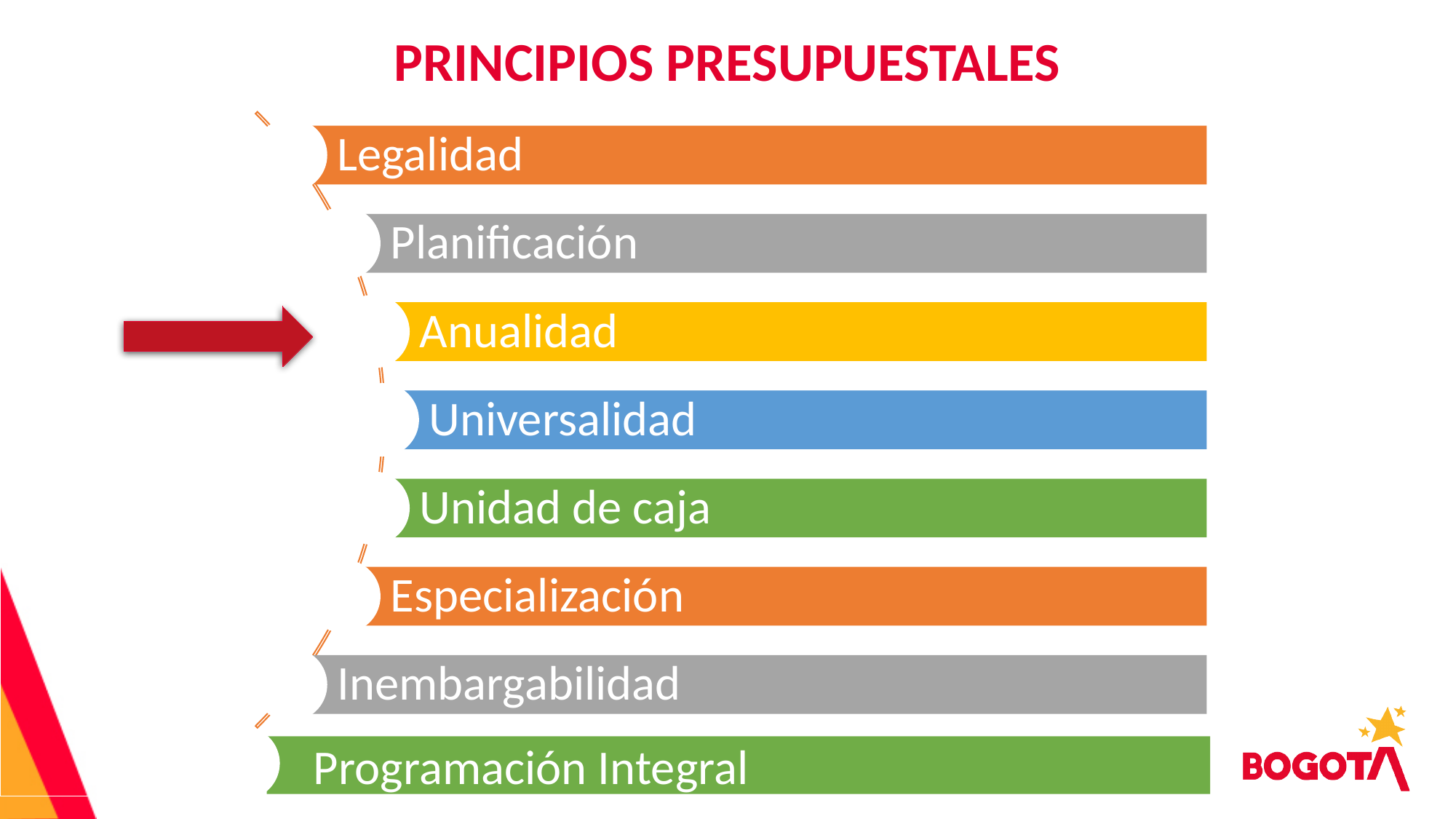

PRINCIPIOS PRESUPUESTALES

Legalidad
Planificación
Anualidad
Universalidad
Unidad de caja
Especialización
Inembargabilidad

Programación Integral